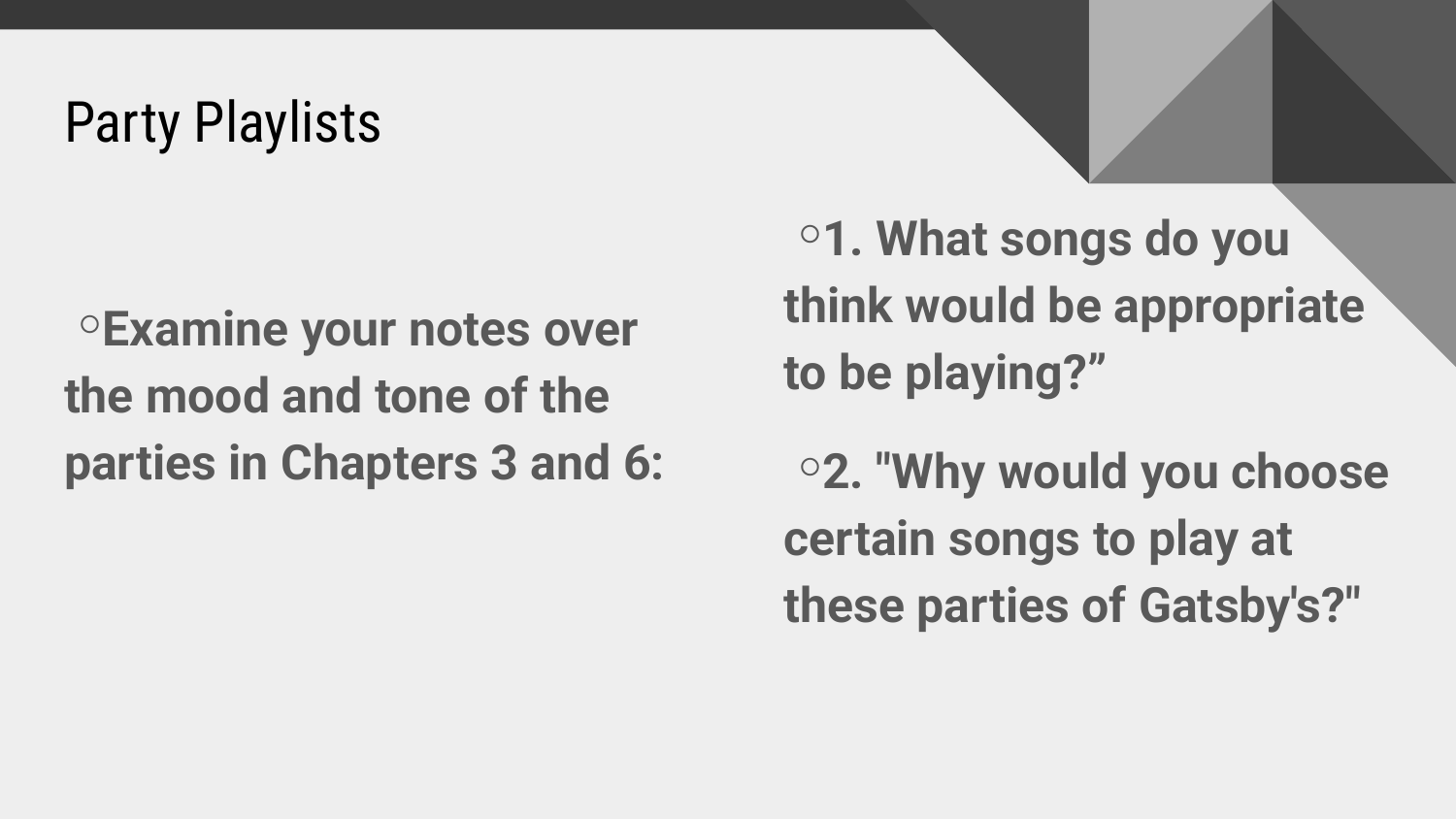

# Party Playlists

Examine your notes over the mood and tone of the parties in Chapters 3 and 6:
1. What songs do you think would be appropriate to be playing?”
2. "Why would you choose certain songs to play at these parties of Gatsby's?"